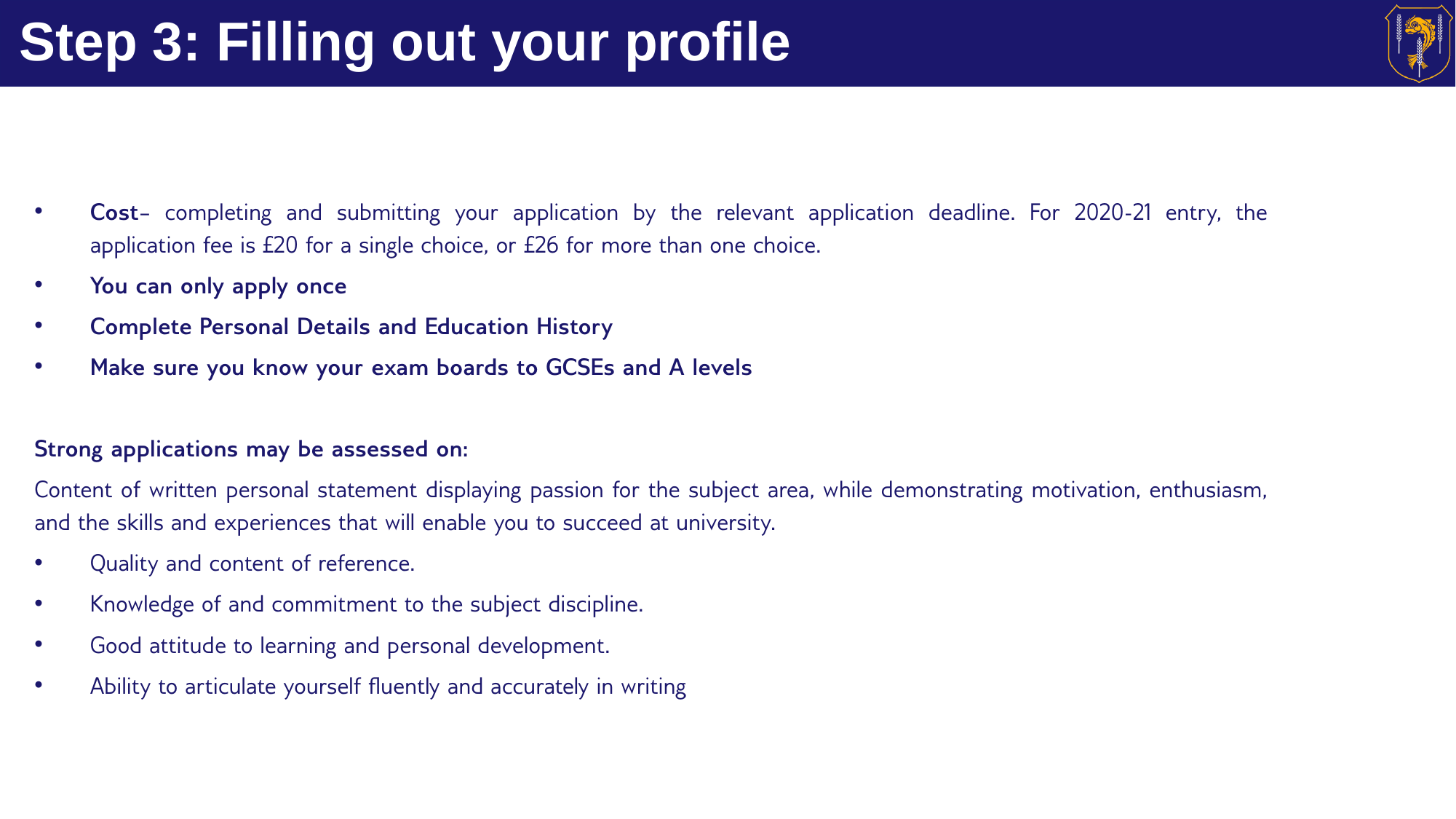

# Step 3: Filling out your profile
Cost– completing and submitting your application by the relevant application deadline. For 2020-21 entry, the application fee is £20 for a single choice, or £26 for more than one choice.
You can only apply once
Complete Personal Details and Education History
Make sure you know your exam boards to GCSEs and A levels

Strong applications may be assessed on:
Content of written personal statement displaying passion for the subject area, while demonstrating motivation, enthusiasm, and the skills and experiences that will enable you to succeed at university.
Quality and content of reference.
Knowledge of and commitment to the subject discipline.
Good attitude to learning and personal development.
Ability to articulate yourself fluently and accurately in writing